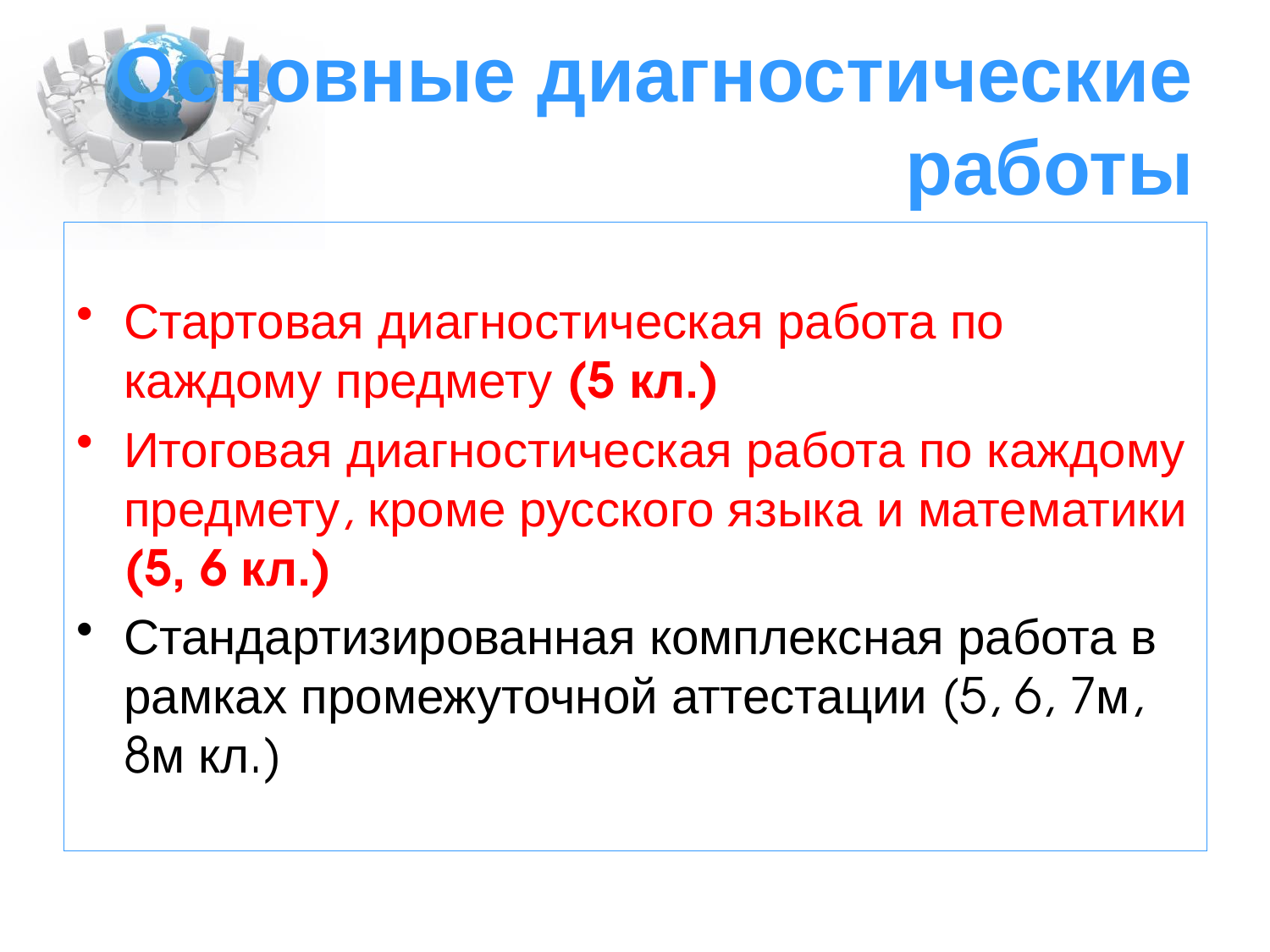

# Основные диагностические работы
Стартовая диагностическая работа по каждому предмету (5 кл.)
Итоговая диагностическая работа по каждому предмету, кроме русского языка и математики (5, 6 кл.)
Стандартизированная комплексная работа в рамках промежуточной аттестации (5, 6, 7м, 8м кл.)